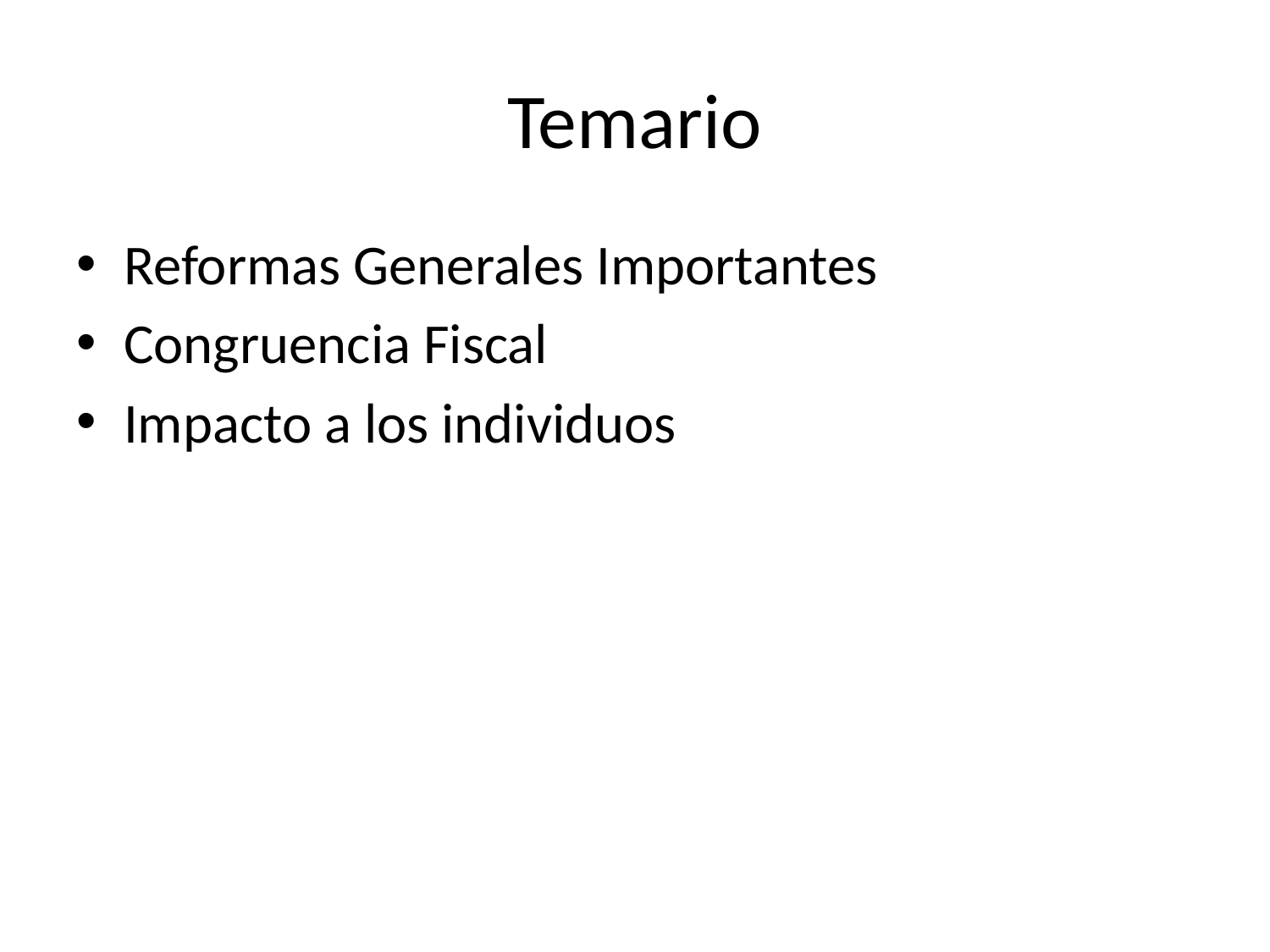

# Temario
Reformas Generales Importantes
Congruencia Fiscal
Impacto a los individuos